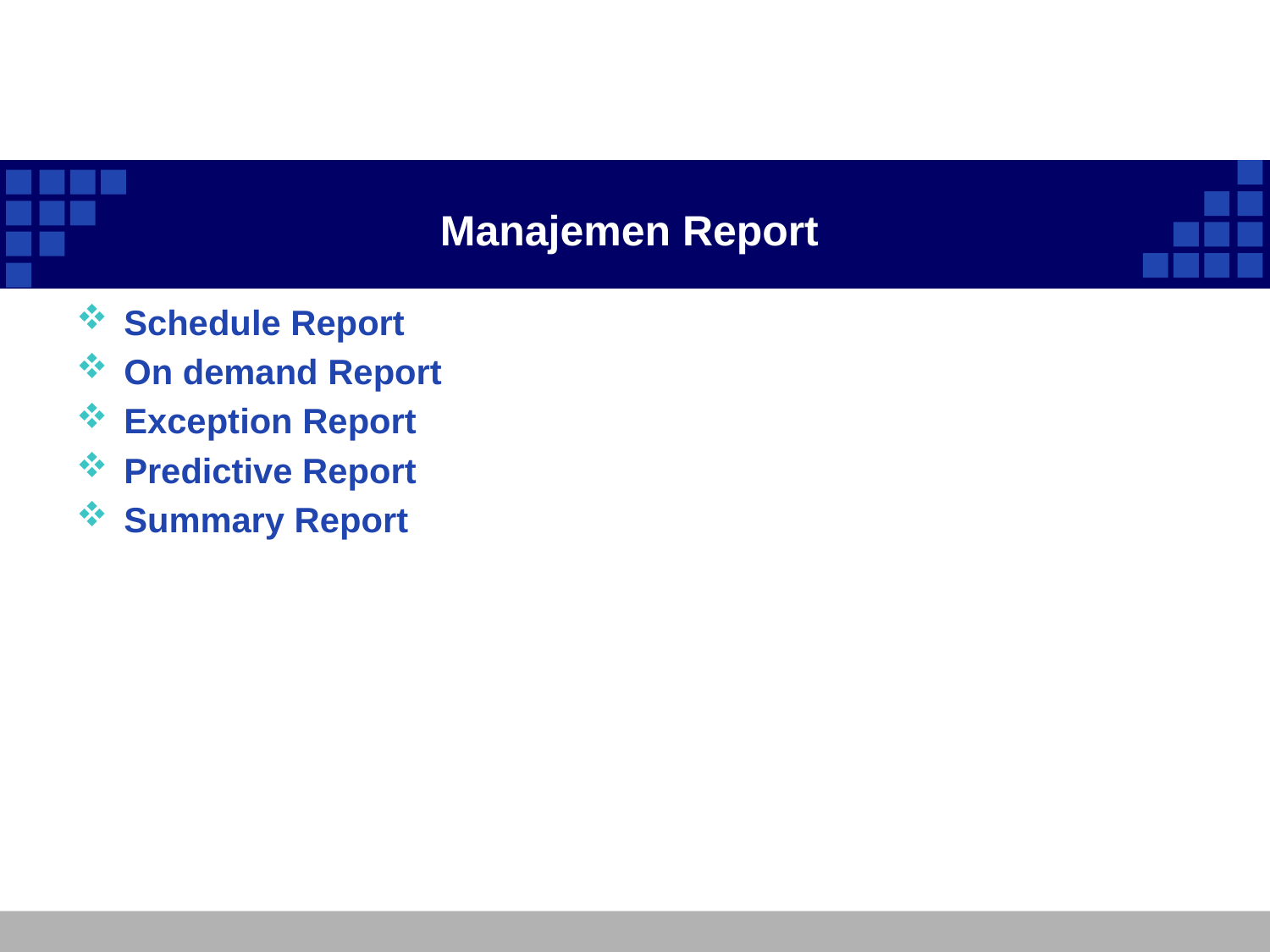

# Manajemen Report
Schedule Report
On demand Report
Exception Report
Predictive Report
Summary Report